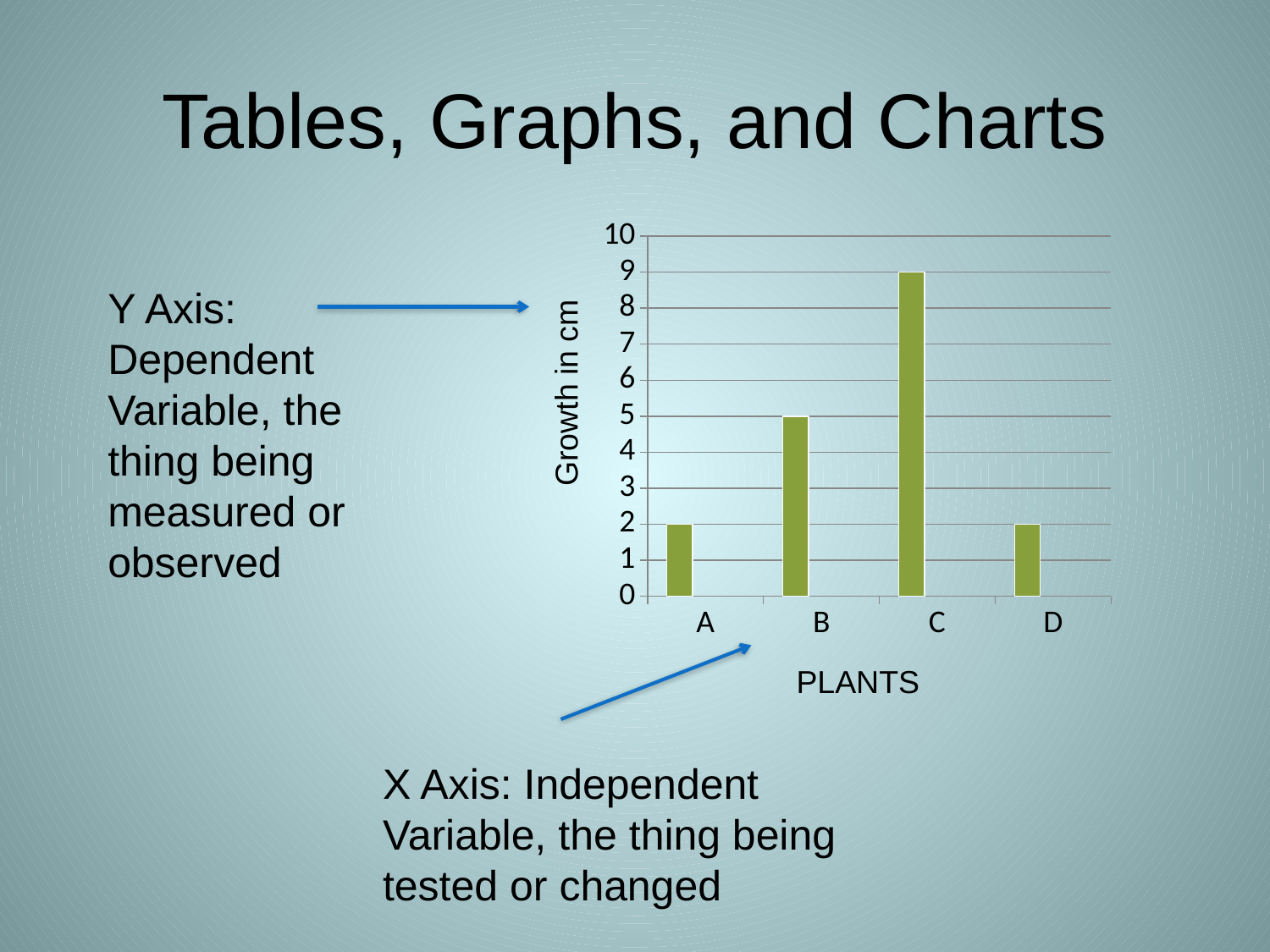

# Tables, Graphs, and Charts

### Chart

| Category | Column1 | Column2 | Column3 |
|---|---|---|---|
| A | 2.0 | None | None |
| B | 5.0 | None | None |
| C | 9.0 | None | None |
| D | 2.0 | None | None |
Y Axis: Dependent Variable, the
thing being measured or observed
Growth in cm
PLANTS
X Axis: Independent Variable, the thing being tested or changed